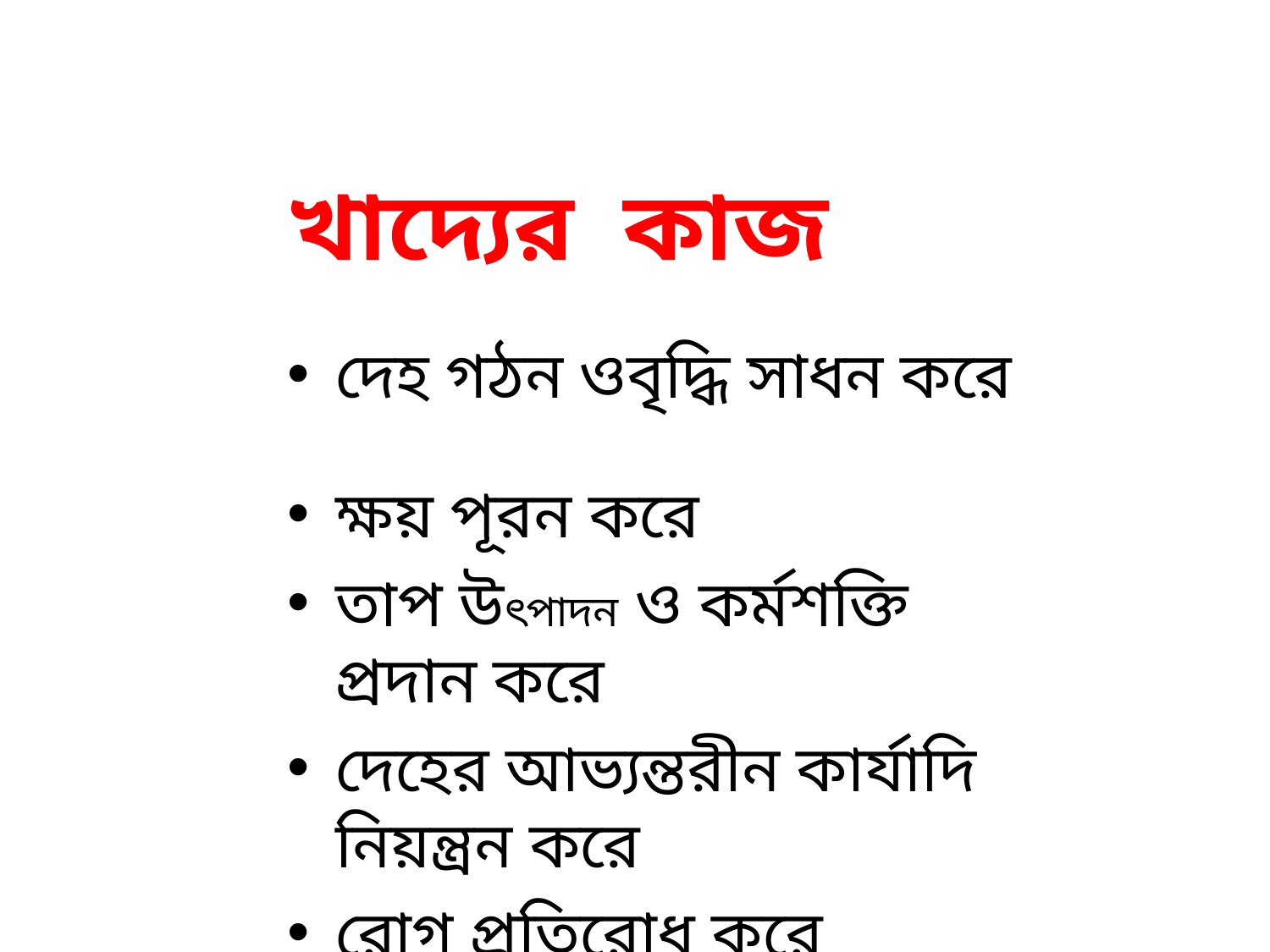

খাদ্যের  কাজ
দেহ গঠন ওবৃদ্ধি সাধন করে
ক্ষয় পূরন করে
তাপ উৎপাদন ও কর্মশক্তি প্রদান করে
দেহের আভ্যন্তরীন কার্যাদি নিয়ন্ত্রন করে
রোগ প্রতিরোধ করে